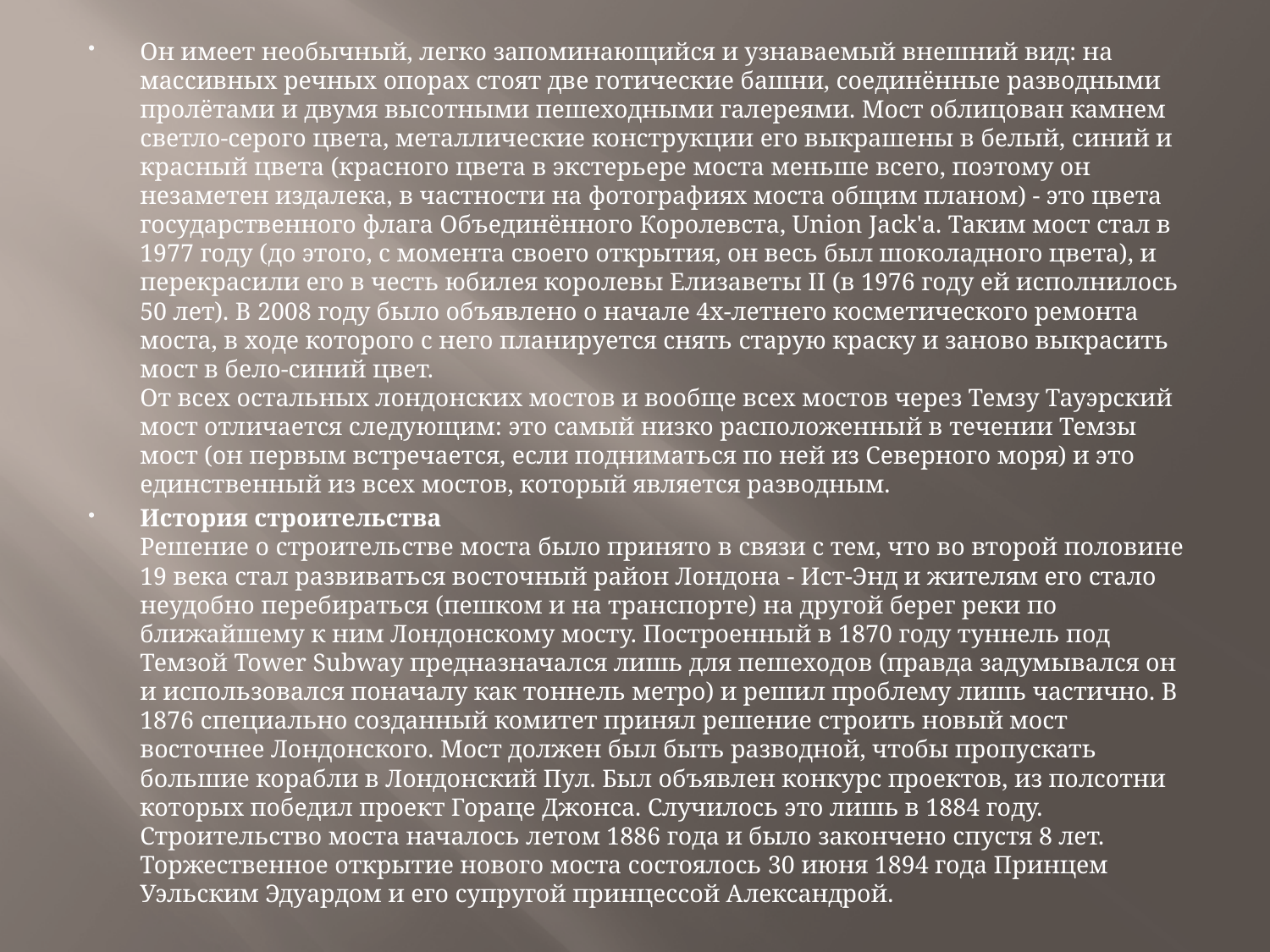

Он имеет необычный, легко запоминающийся и узнаваемый внешний вид: на массивных речных опорах стоят две готические башни, соединённые разводными пролётами и двумя высотными пешеходными галереями. Мост облицован камнем светло-серого цвета, металлические конструкции его выкрашены в белый, синий и красный цвета (красного цвета в экстерьере моста меньше всего, поэтому он незаметен издалека, в частности на фотографиях моста общим планом) - это цвета государственного флага Объединённого Королевста, Union Jack'а. Таким мост стал в 1977 году (до этого, с момента своего открытия, он весь был шоколадного цвета), и перекрасили его в честь юбилея королевы Елизаветы II (в 1976 году ей исполнилось 50 лет). В 2008 году было объявлено о начале 4х-летнего косметического ремонта моста, в ходе которого с него планируется снять старую краску и заново выкрасить мост в бело-синий цвет.
От всех остальных лондонских мостов и вообще всех мостов через Темзу Тауэрский мост отличается следующим: это самый низко расположенный в течении Темзы мост (он первым встречается, если подниматься по ней из Северного моря) и это единственный из всех мостов, который является разводным.
История строительства
Решение о строительстве моста было принято в связи с тем, что во второй половине 19 века стал развиваться восточный район Лондона - Ист-Энд и жителям его стало неудобно перебираться (пешком и на транспорте) на другой берег реки по ближайшему к ним Лондонскому мосту. Построенный в 1870 году туннель под Темзой Tower Subway предназначался лишь для пешеходов (правда задумывался он и использовался поначалу как тоннель метро) и решил проблему лишь частично. В 1876 специально созданный комитет принял решение строить новый мост восточнее Лондонского. Мост должен был быть разводной, чтобы пропускать большие корабли в Лондонский Пул. Был объявлен конкурс проектов, из полсотни которых победил проект Гораце Джонса. Случилось это лишь в 1884 году. Строительство моста началось летом 1886 года и было закончено спустя 8 лет. Торжественное открытие нового моста состоялось 30 июня 1894 года Принцем Уэльским Эдуардом и его супругой принцессой Александрой.